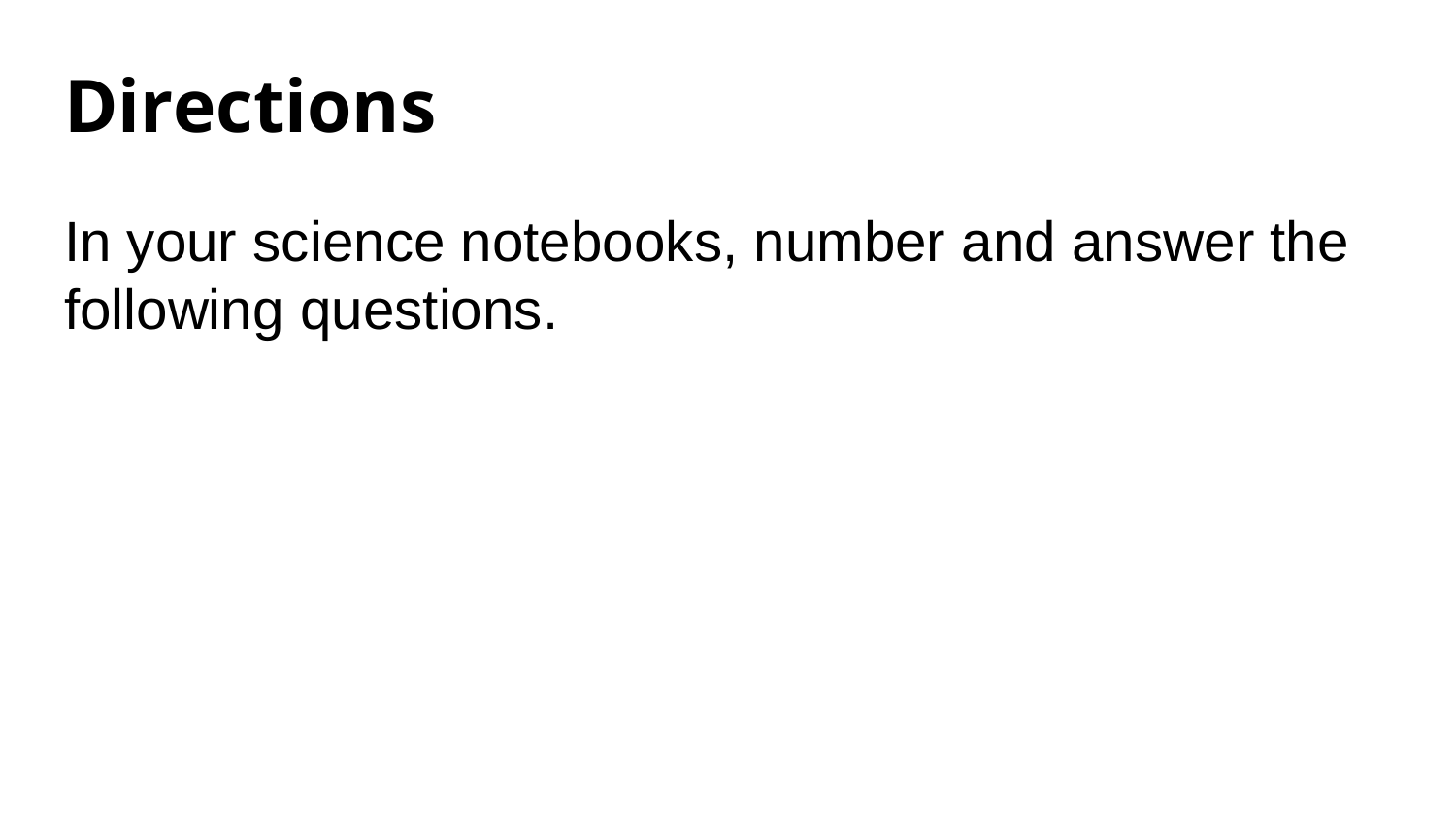

# Directions In your science notebooks, number and answer the following questions.
#9fcc3b
#8d64aa
#f8a81b